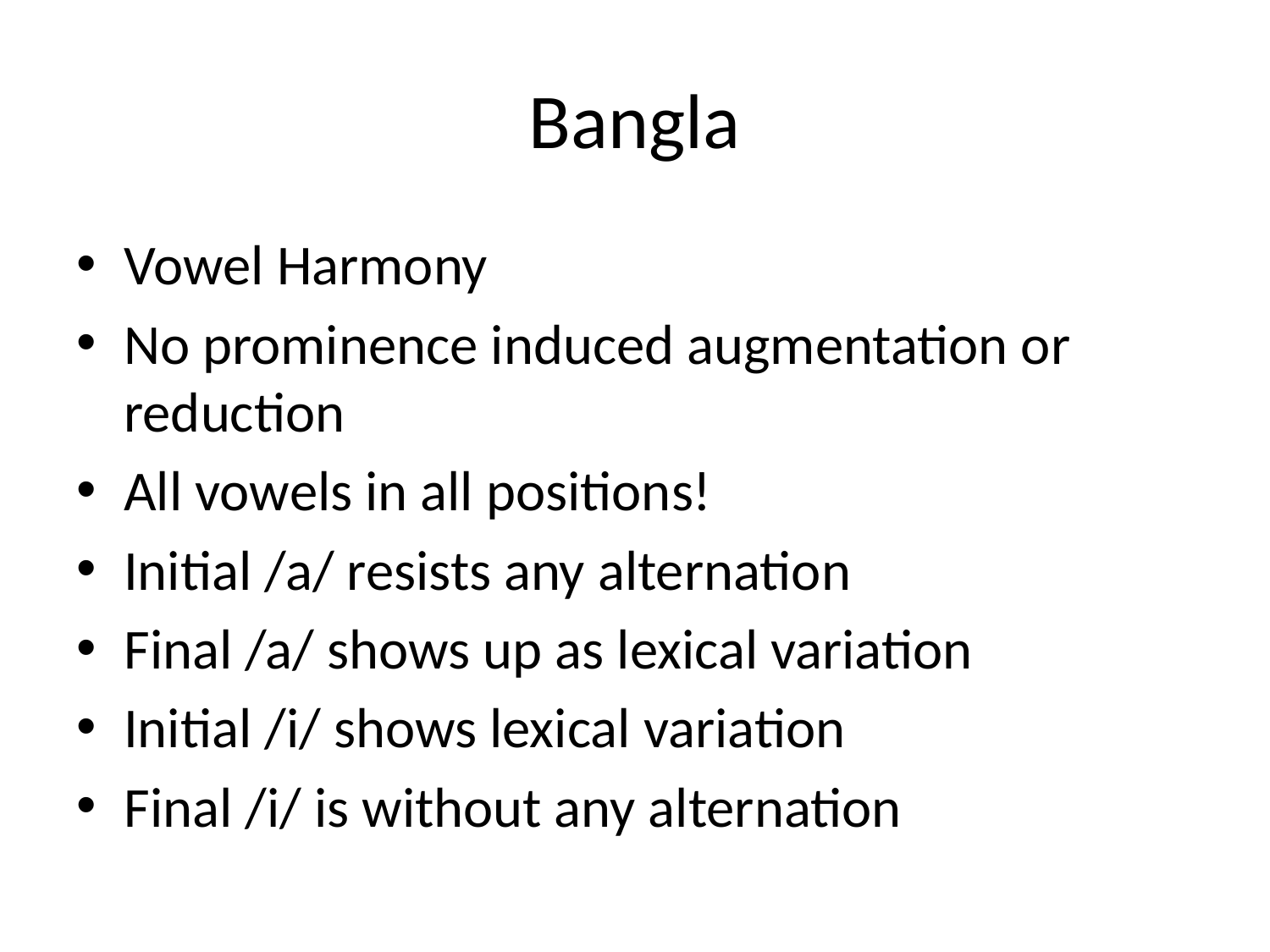

# Bangla
Vowel Harmony
No prominence induced augmentation or reduction
All vowels in all positions!
Initial /a/ resists any alternation
Final /a/ shows up as lexical variation
Initial /i/ shows lexical variation
Final /i/ is without any alternation